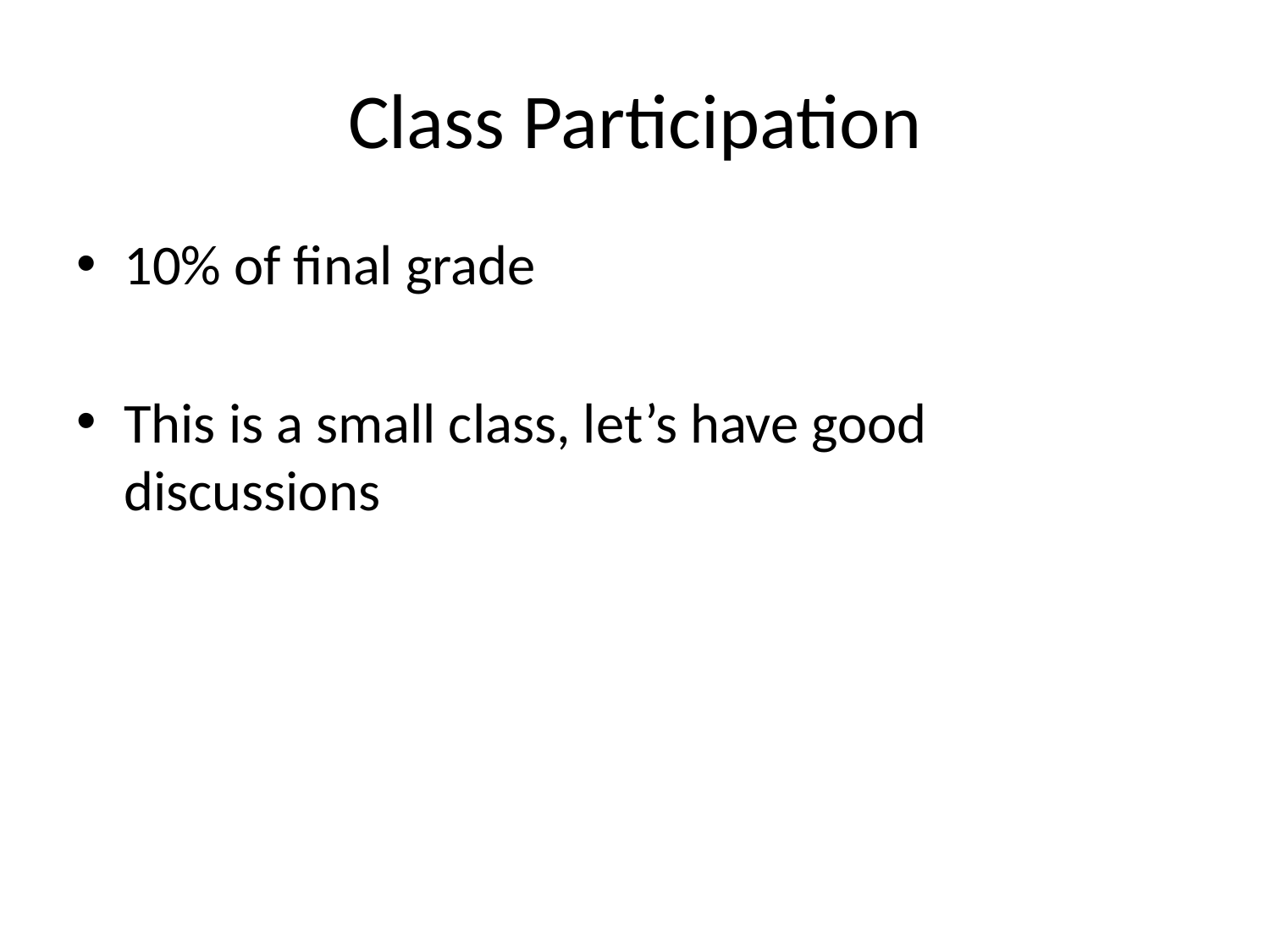

# Class Participation
10% of final grade

This is a small class, let’s have good discussions